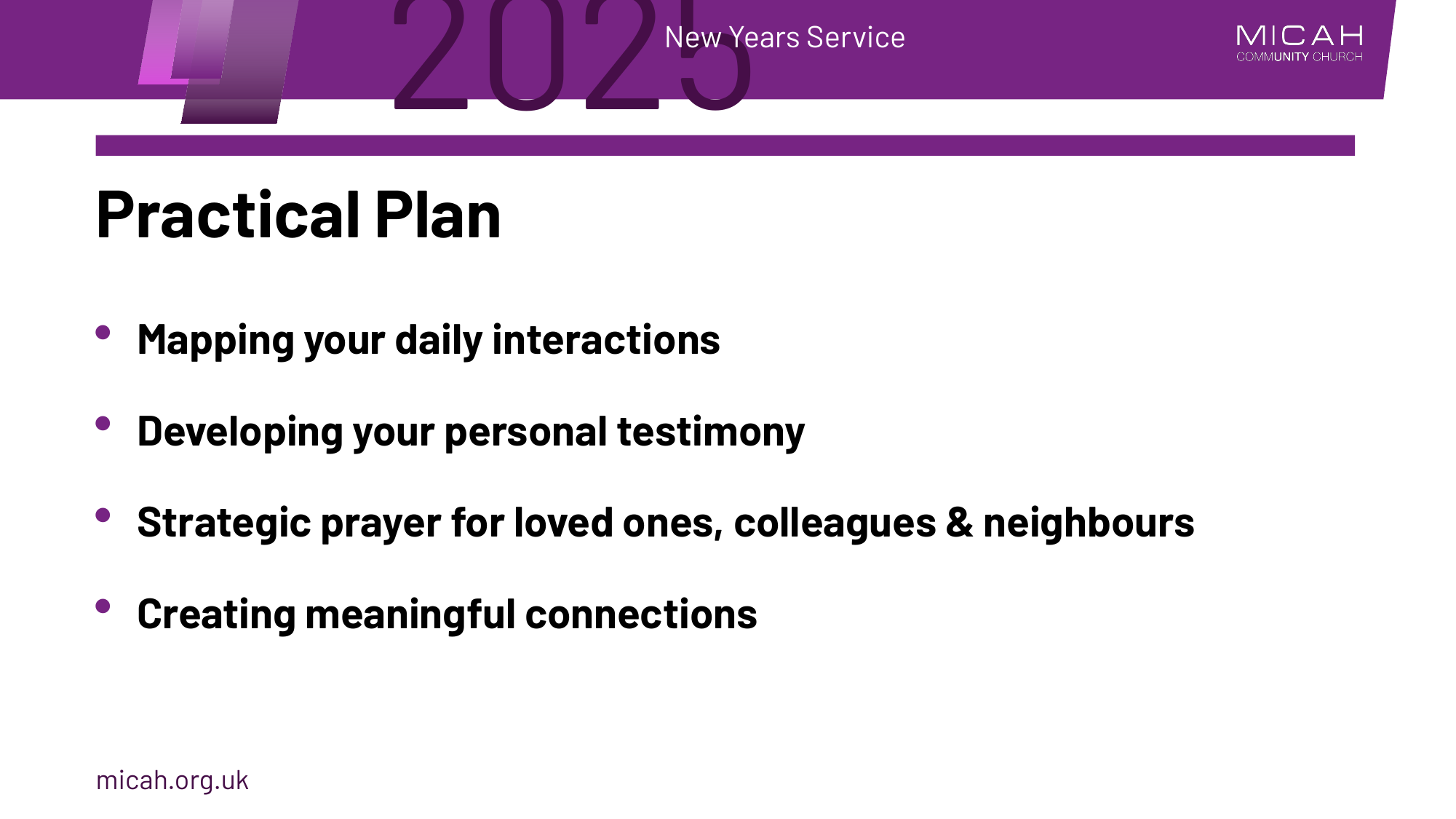

# Practical Plan
Mapping your daily interactions
Developing your personal testimony
Strategic prayer for loved ones, colleagues & neighbours
Creating meaningful connections